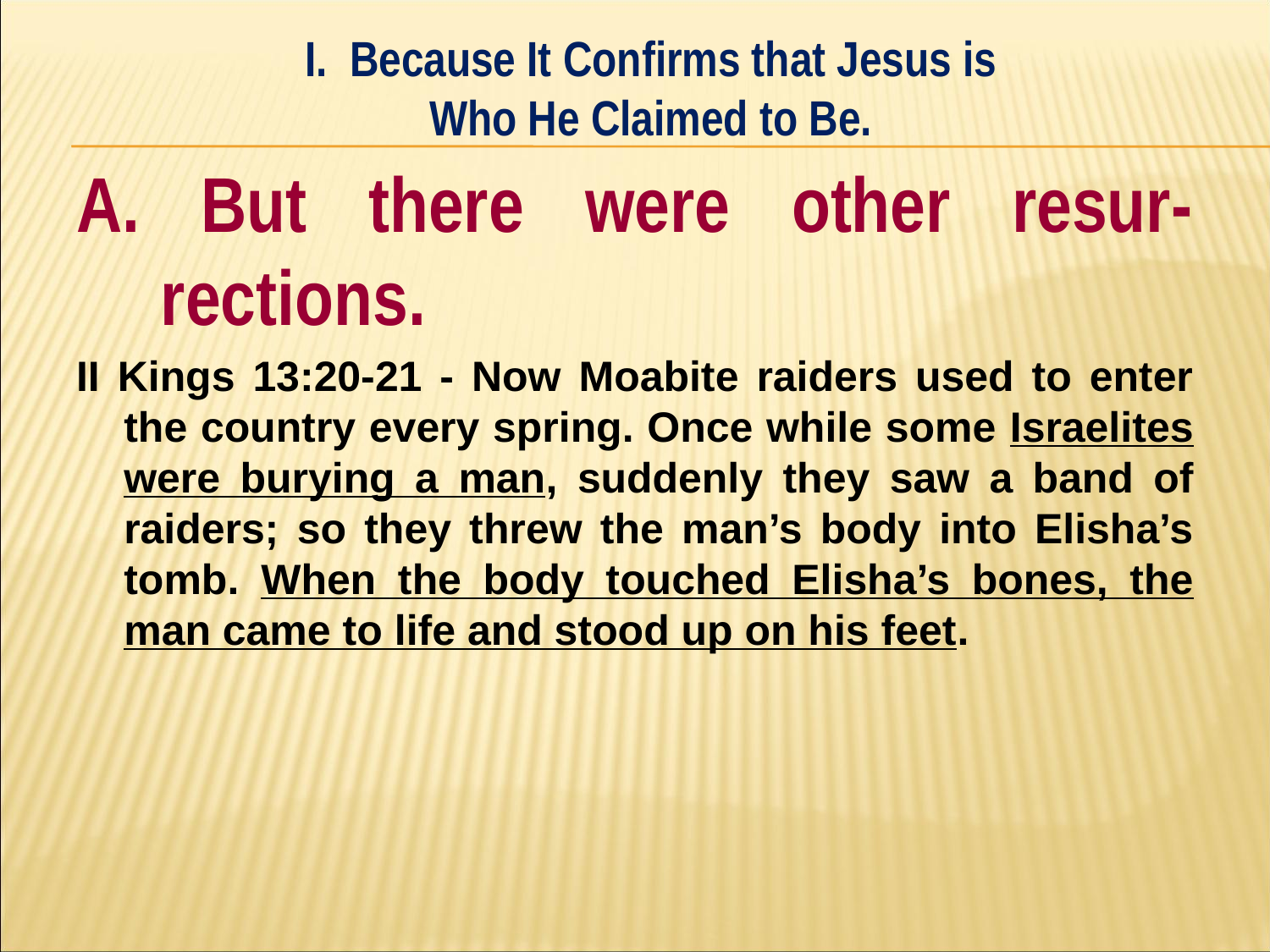

I.  Because It Confirms that Jesus is
Who He Claimed to Be.
#
A. But there were other resur-rections.
II Kings 13:20-21 - Now Moabite raiders used to enter the country every spring. Once while some Israelites were burying a man, suddenly they saw a band of raiders; so they threw the man’s body into Elisha’s tomb. When the body touched Elisha’s bones, the man came to life and stood up on his feet.